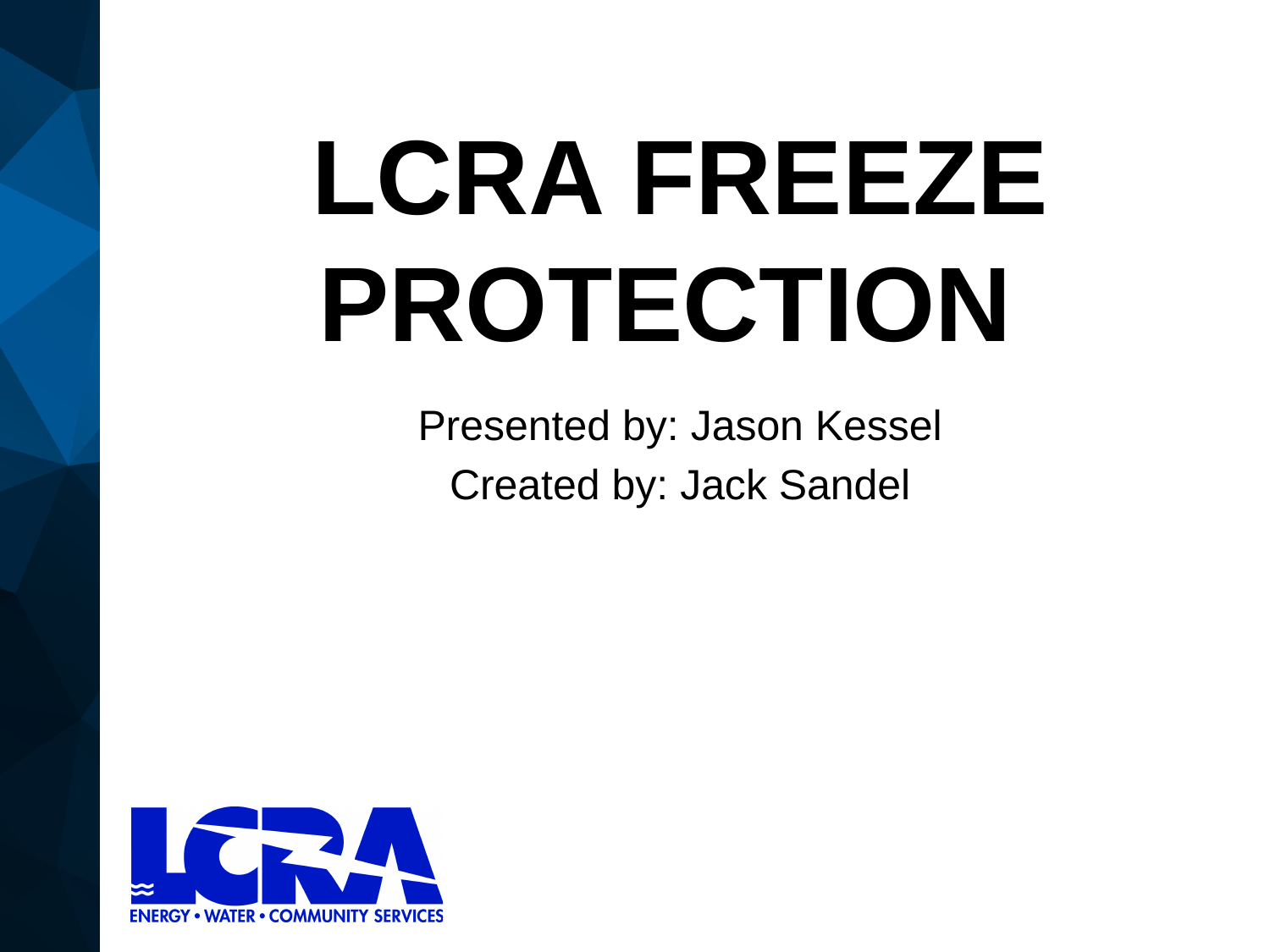

# LCRA Freeze protection
Presented by: Jason Kessel
Created by: Jack Sandel